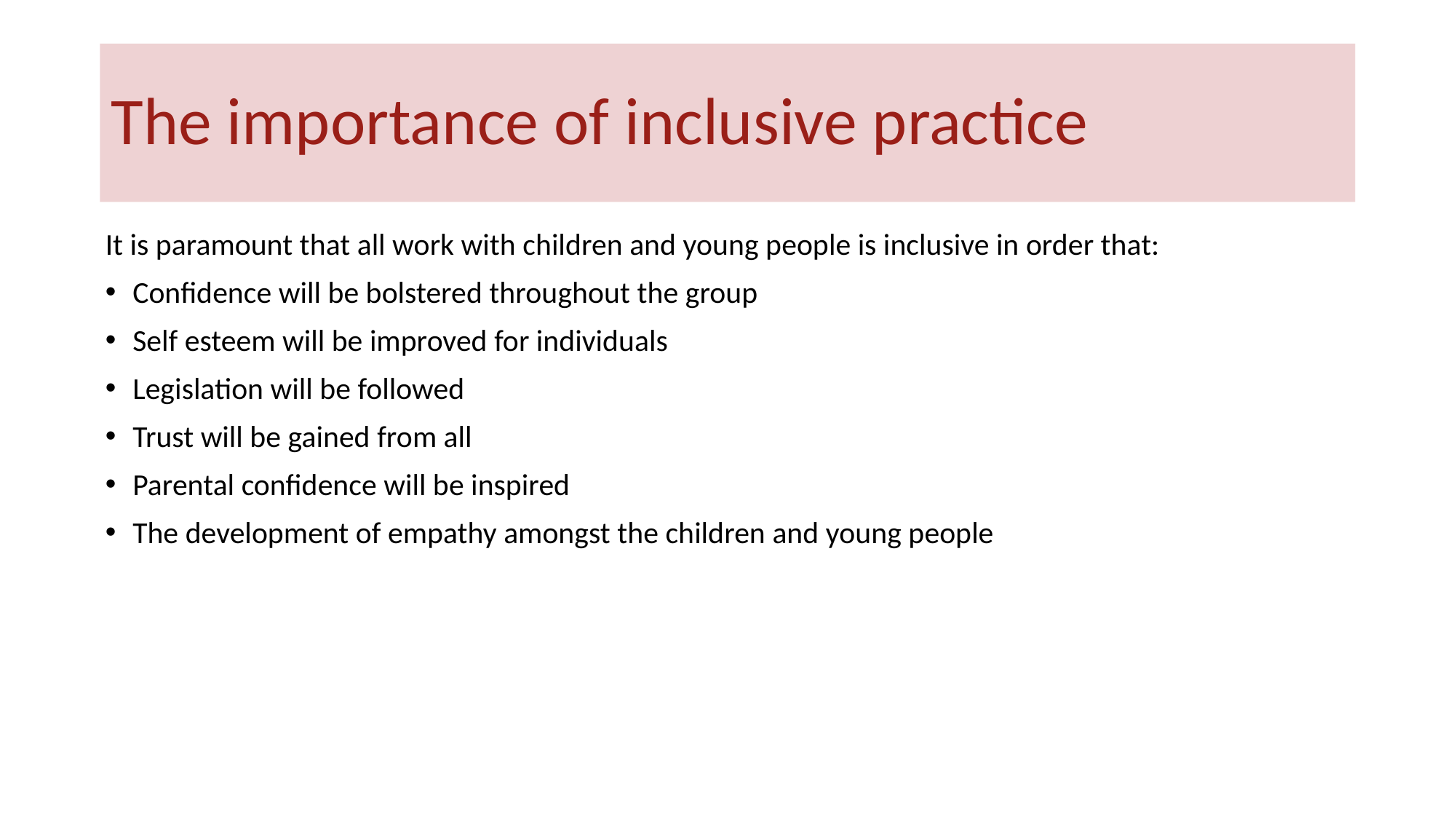

# The importance of inclusive practice
It is paramount that all work with children and young people is inclusive in order that:
Confidence will be bolstered throughout the group
Self esteem will be improved for individuals
Legislation will be followed
Trust will be gained from all
Parental confidence will be inspired
The development of empathy amongst the children and young people